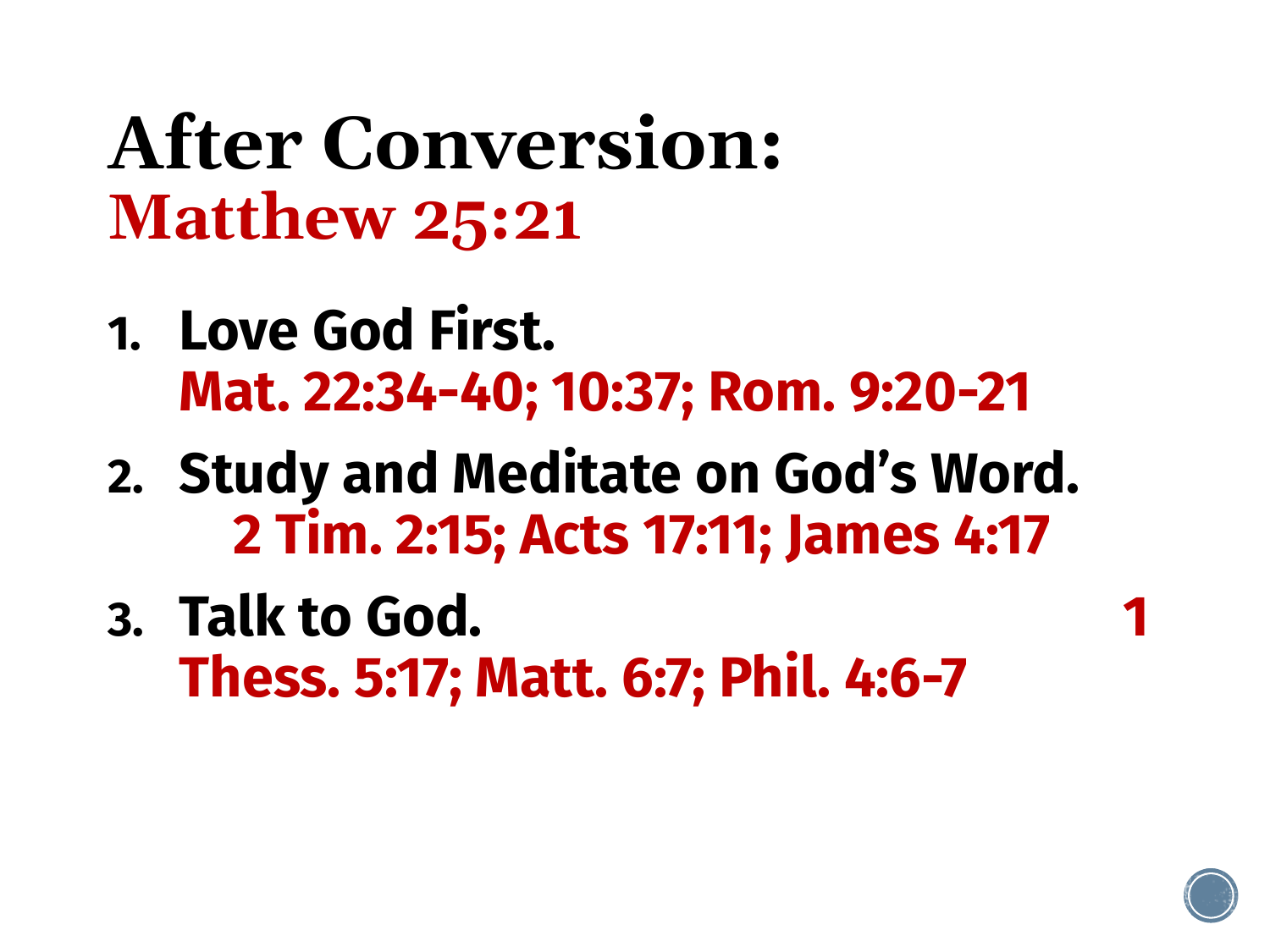

# After Conversion: Matthew 25:21
Love God First.                                          Mat. 22:34-40; 10:37; Rom. 9:20-21
Study and Meditate on God’s Word.           2 Tim. 2:15; Acts 17:11; James 4:17
Talk to God.                                                1 Thess. 5:17; Matt. 6:7; Phil. 4:6-7